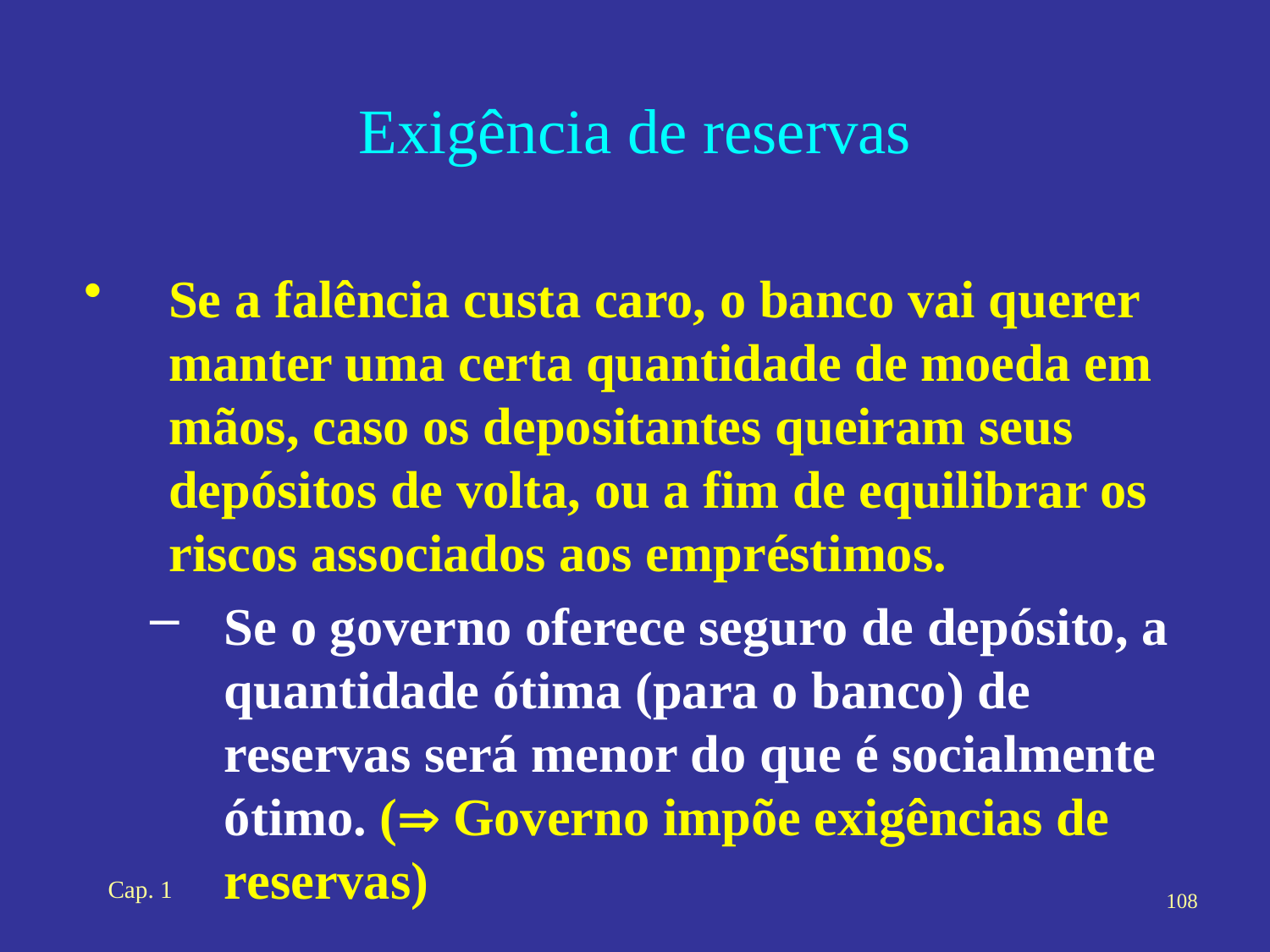

# Exigência de reservas
Se a falência custa caro, o banco vai querer manter uma certa quantidade de moeda em mãos, caso os depositantes queiram seus depósitos de volta, ou a fim de equilibrar os riscos associados aos empréstimos.
Se o governo oferece seguro de depósito, a quantidade ótima (para o banco) de reservas será menor do que é socialmente ótimo. (⇒ Governo impõe exigências de reservas)
Cap. 1